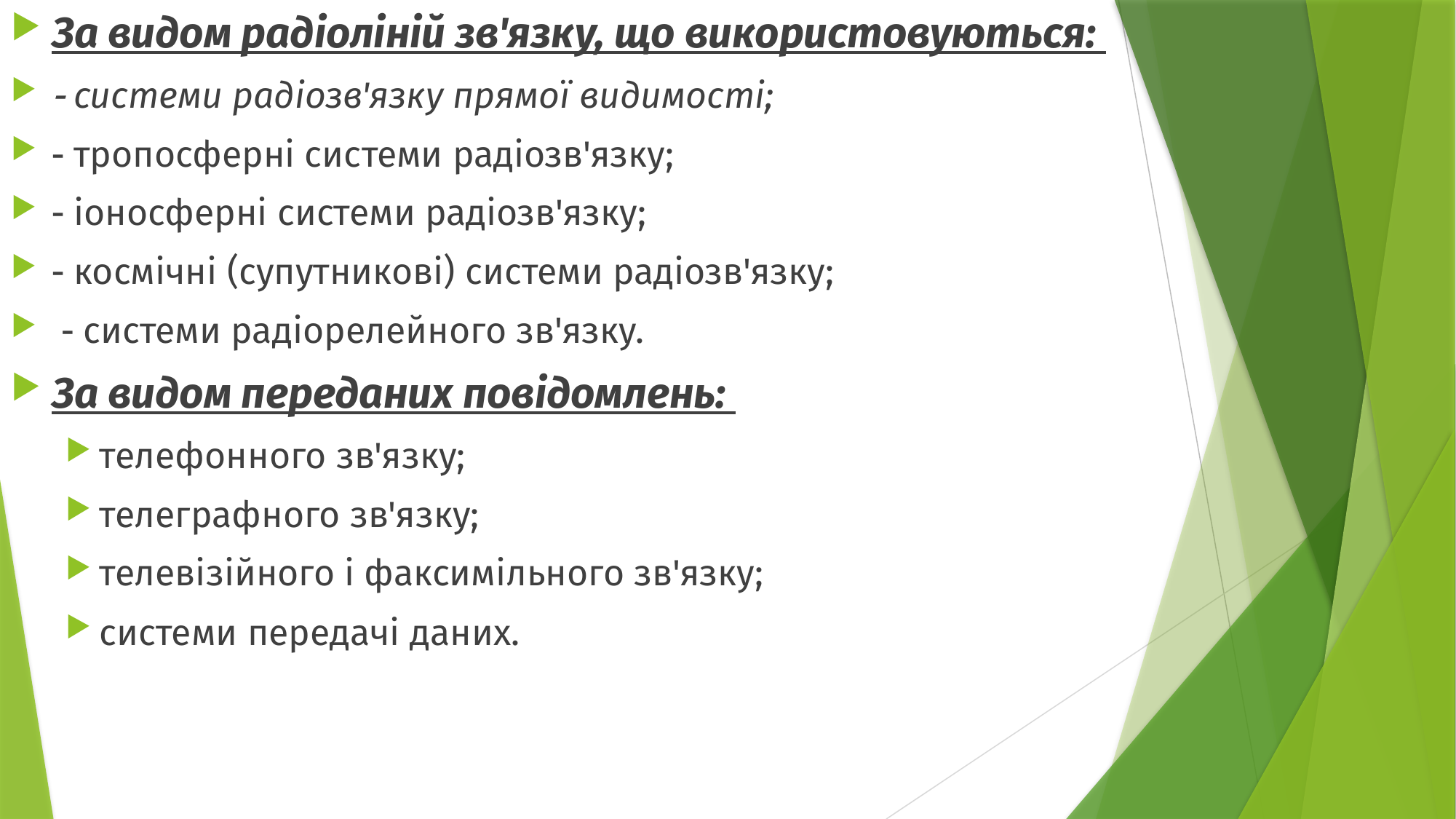

За видом радіоліній зв'язку, що використовуються:
− системи радіозв'язку прямої видимості;
− тропосферні системи радіозв'язку;
− іоносферні системи радіозв'язку;
− космічні (супутникові) системи радіозв'язку;
 − системи радіорелейного зв'язку.
За видом переданих повідомлень:
телефонного зв'язку;
телеграфного зв'язку;
телевізійного і факсимільного зв'язку;
системи передачі даних.